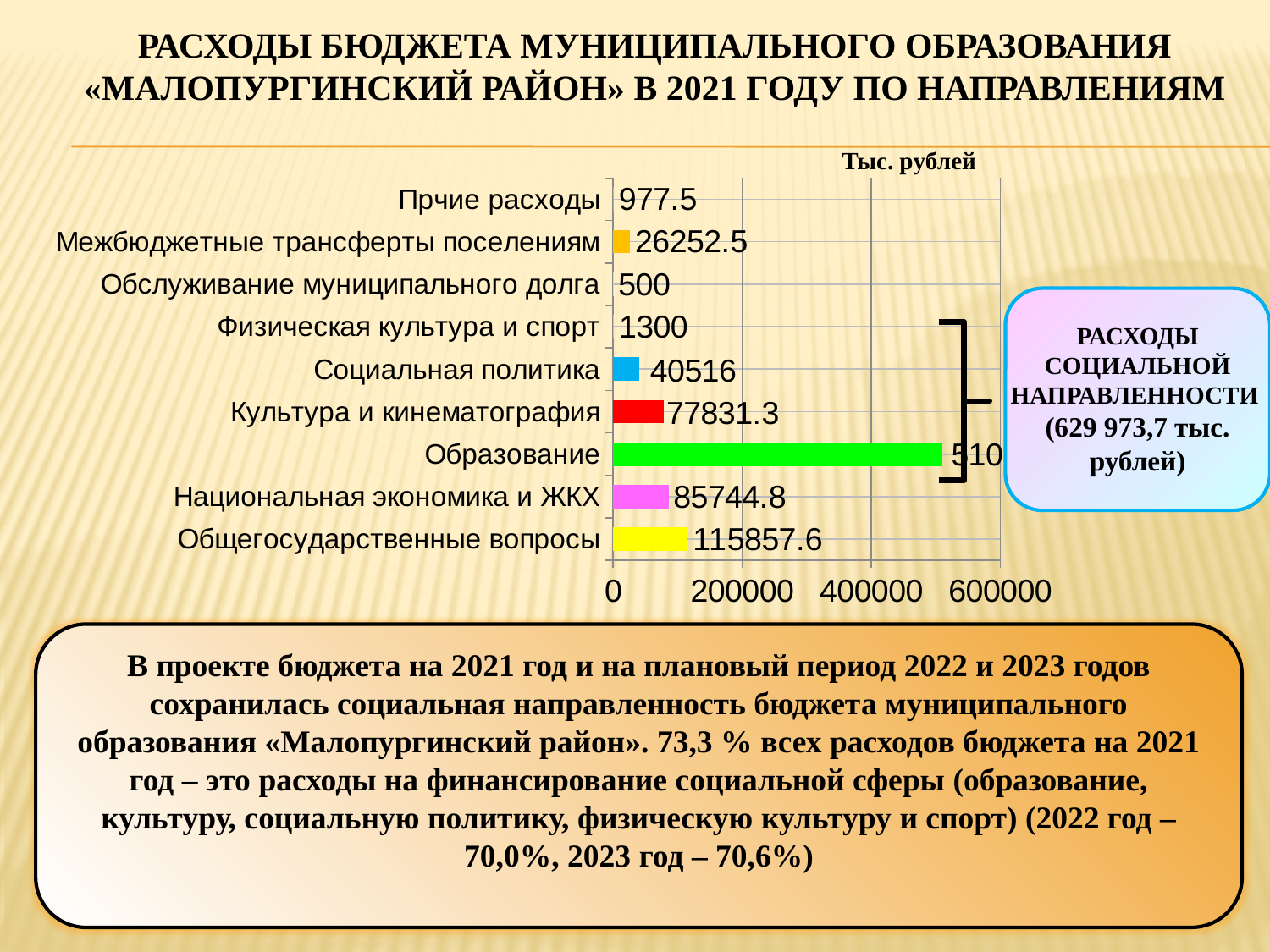

# расходы бюджета муниципального образования «Малопургинский район» в 2021 году по направлениям
Тыс. рублей

### Chart

| Category | Столбец1 |
|---|---|
| Общегосударственные вопросы | 115857.6 |
| Национальная экономика и ЖКХ | 85744.8 |
| Образование | 510326.4 |
| Культура и кинематография | 77831.3 |
| Социальная политика | 40516.0 |
| Физическая культура и спорт | 1300.0 |
| Обслуживание муниципального долга | 500.0 |
| Межбюджетные трансферты поселениям | 26252.5 |
| Прчие расходы | 977.5 |
РАСХОДЫ СОЦИАЛЬНОЙ НАПРАВЛЕННОСТИ
(629 973,7 тыс. рублей)
В проекте бюджета на 2021 год и на плановый период 2022 и 2023 годов сохранилась социальная направленность бюджета муниципального образования «Малопургинский район». 73,3 % всех расходов бюджета на 2021 год – это расходы на финансирование социальной сферы (образование, культуру, социальную политику, физическую культуру и спорт) (2022 год – 70,0%, 2023 год – 70,6%)